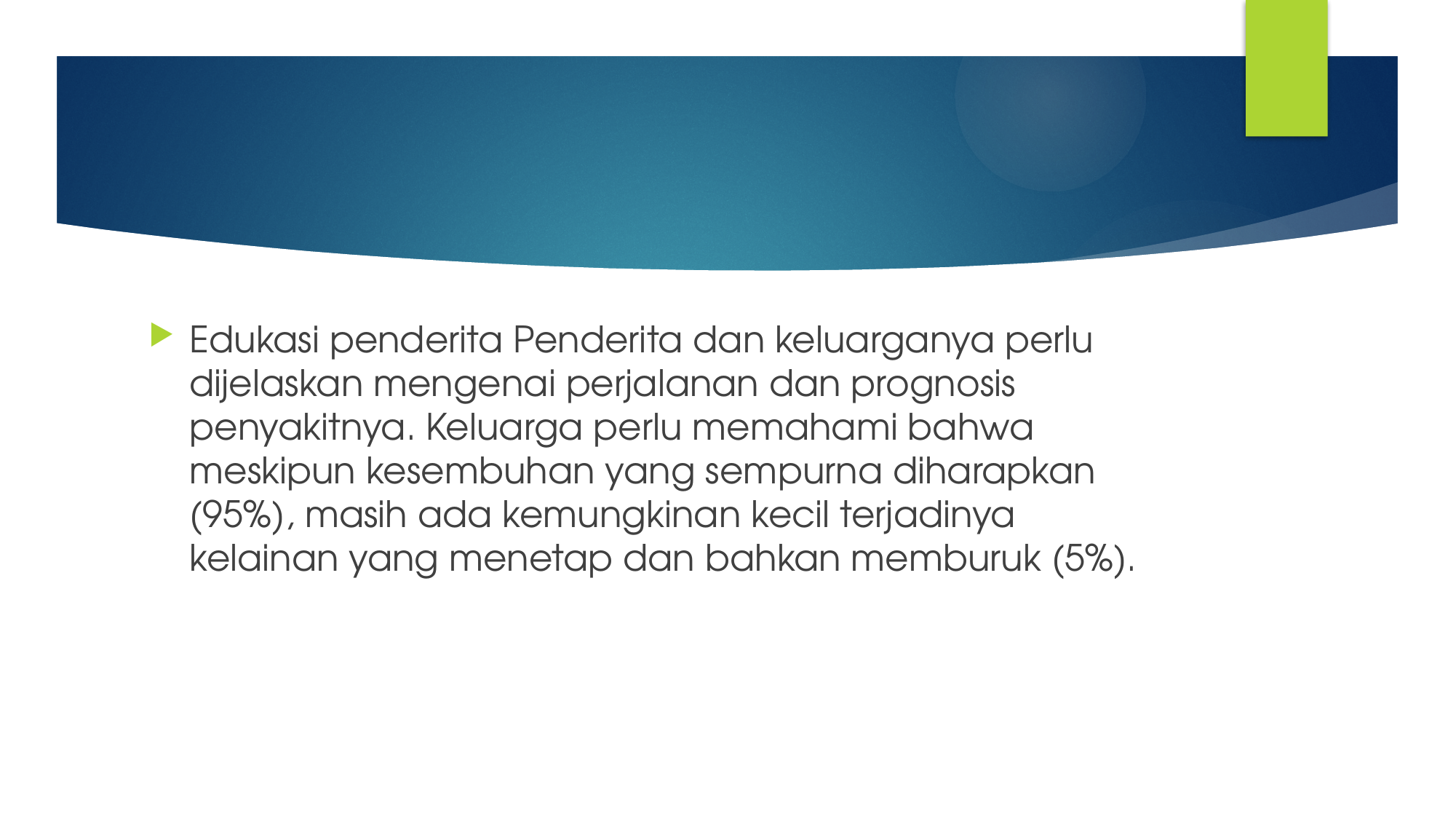

#
Edukasi penderita Penderita dan keluarganya perlu dijelaskan mengenai perjalanan dan prognosis penyakitnya. Keluarga perlu memahami bahwa meskipun kesembuhan yang sempurna diharapkan (95%), masih ada kemungkinan kecil terjadinya kelainan yang menetap dan bahkan memburuk (5%).